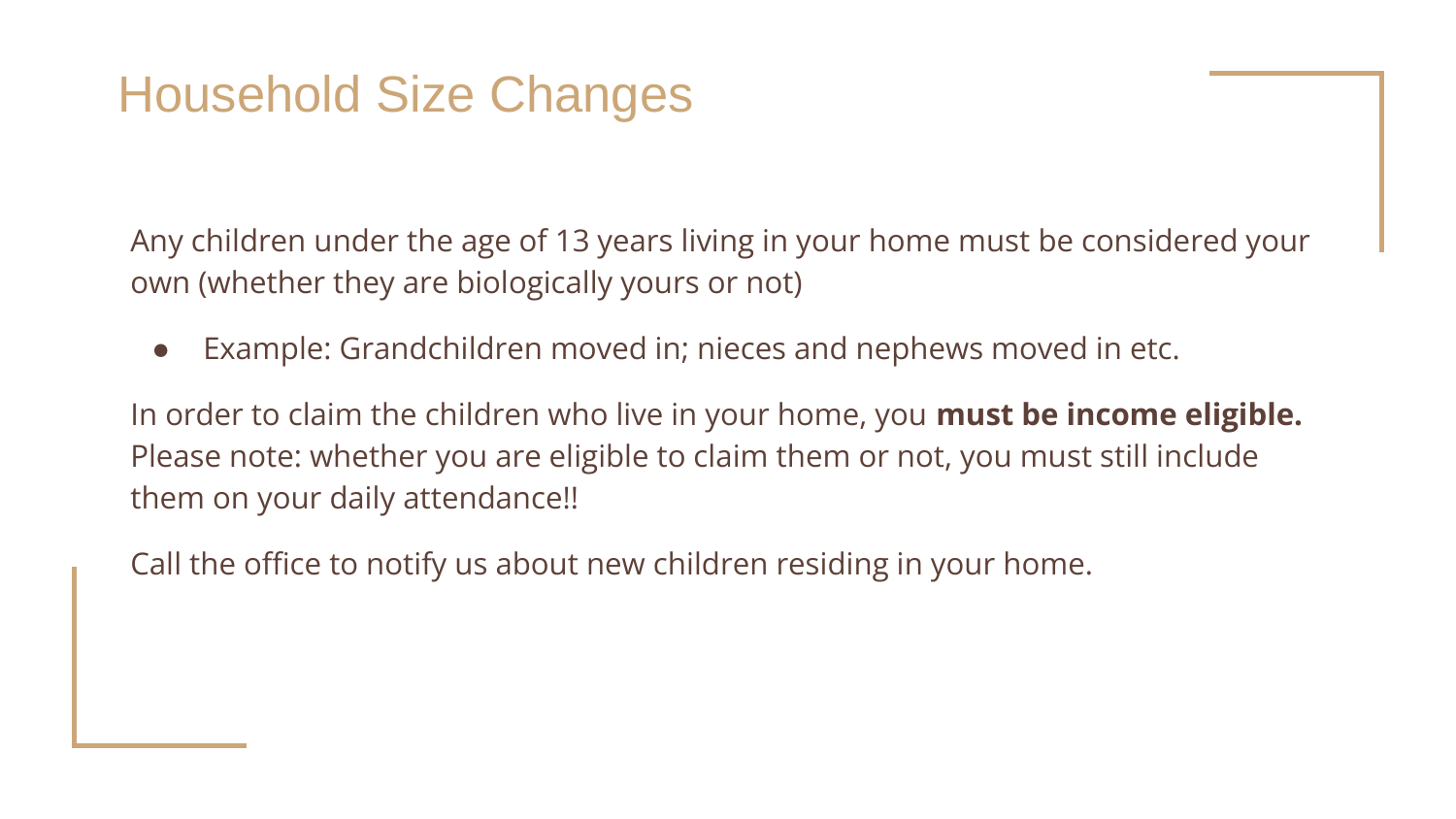

# Household Size Changes
Any children under the age of 13 years living in your home must be considered your own (whether they are biologically yours or not)
Example: Grandchildren moved in; nieces and nephews moved in etc.
In order to claim the children who live in your home, you must be income eligible. Please note: whether you are eligible to claim them or not, you must still include them on your daily attendance!!
Call the office to notify us about new children residing in your home.